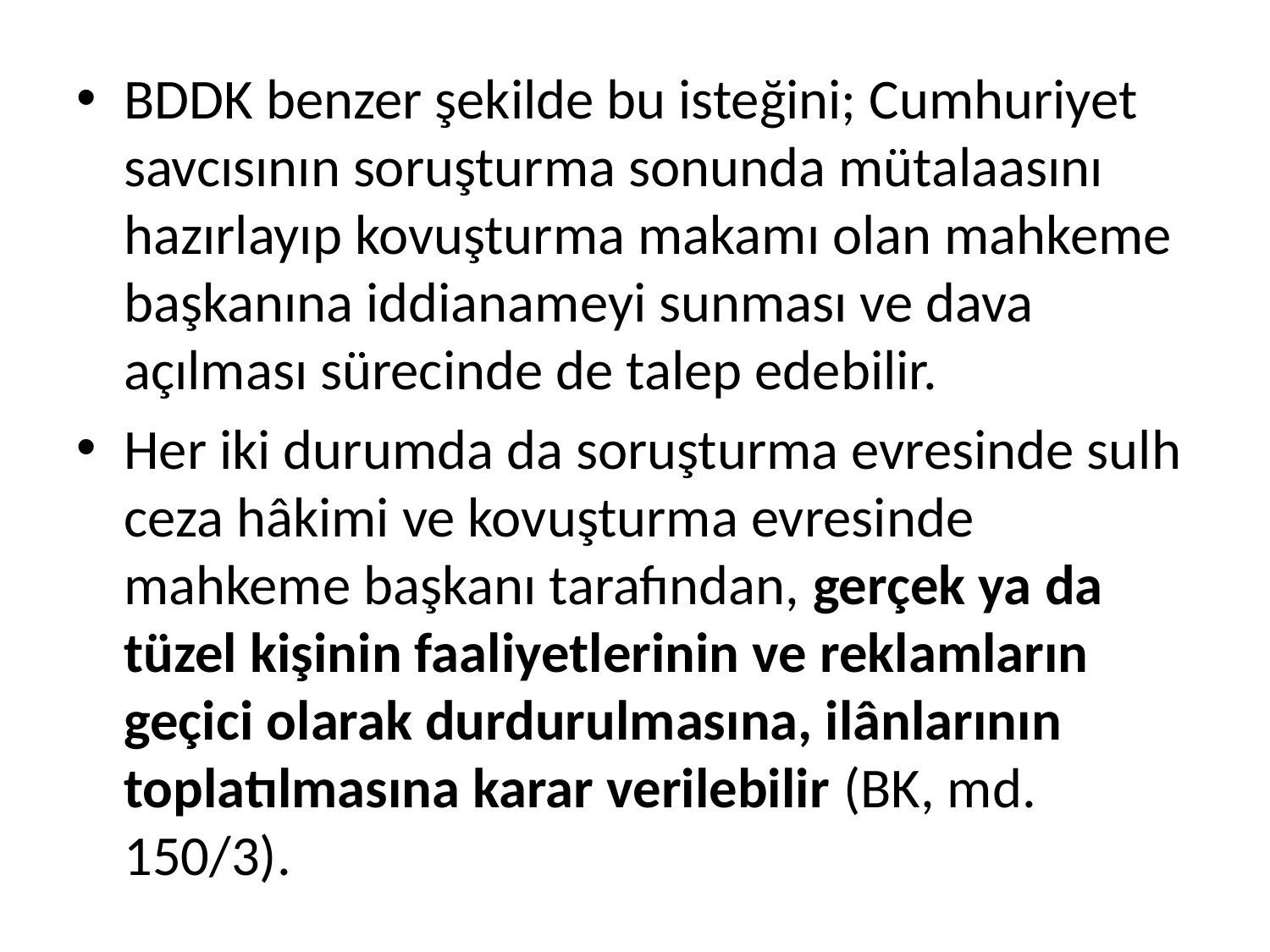

BDDK benzer şekilde bu isteğini; Cumhuriyet savcısının soruşturma sonunda mütalaasını hazırlayıp kovuşturma makamı olan mahkeme başkanına iddianameyi sunması ve dava açılması sürecinde de talep edebilir.
Her iki durumda da soruşturma evresinde sulh ceza hâkimi ve kovuşturma evresinde mahkeme başkanı tarafından, gerçek ya da tüzel kişinin faaliyetlerinin ve reklamların geçici olarak durdurulmasına, ilânlarının toplatılmasına karar verilebilir (BK, md. 150/3).